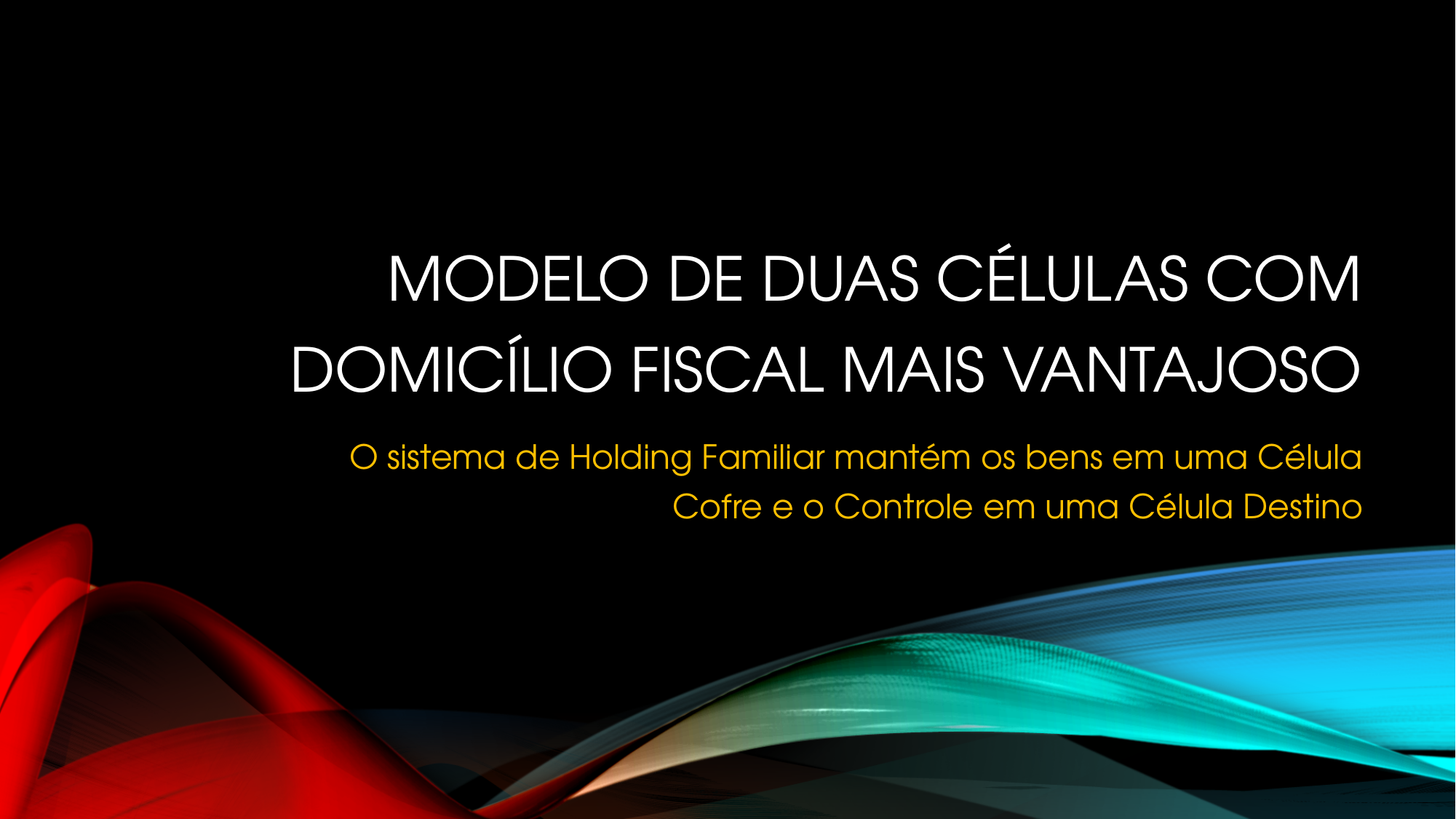

# MODELO DE DUAS CÉLULAS COM DOMICÍLIO FISCAL MAIS VANTAJOSO
O sistema de Holding Familiar mantém os bens em uma Célula Cofre e o Controle em uma Célula Destino